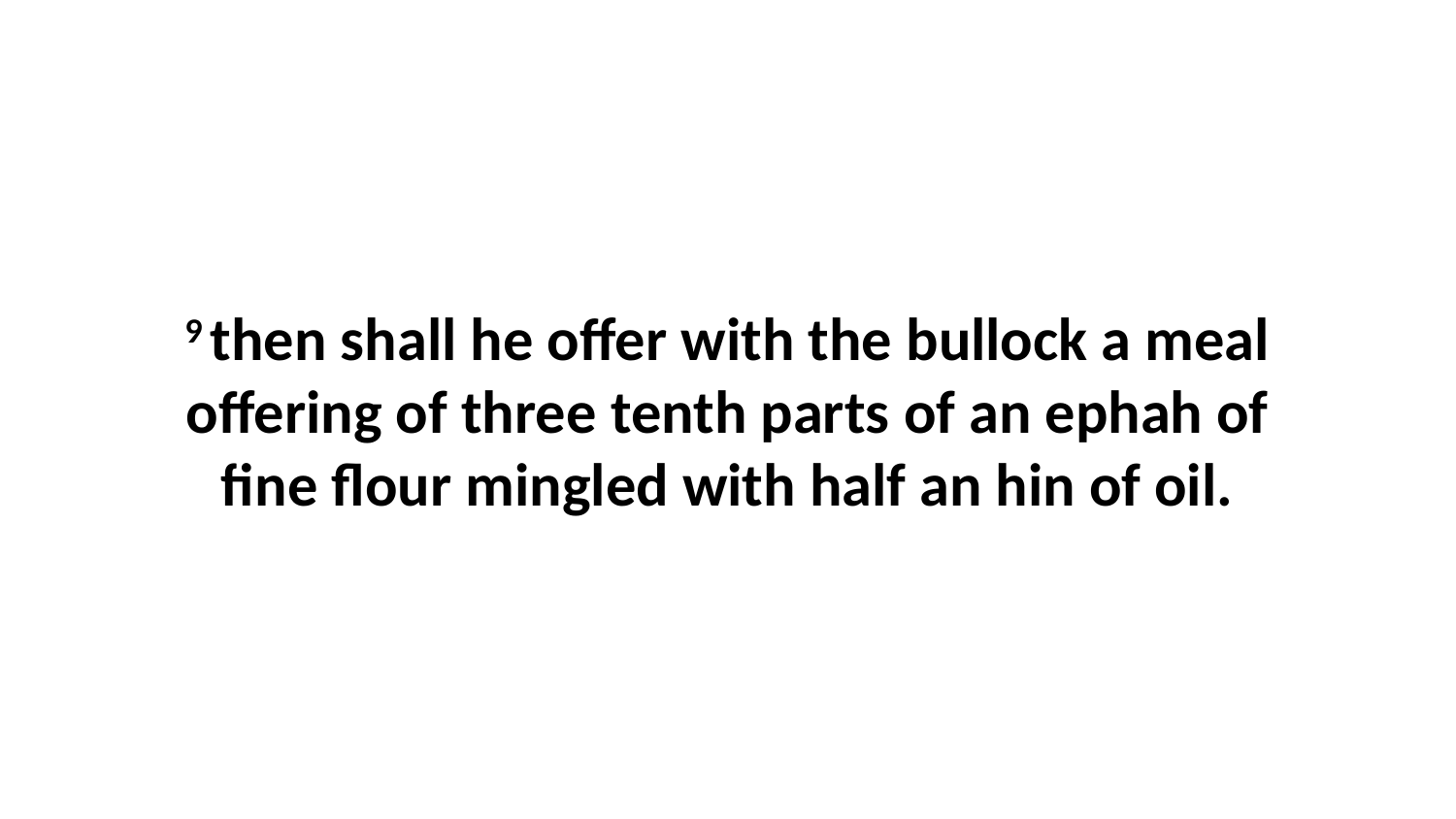

9 then shall he offer with the bullock a meal offering of three tenth parts of an ephah of fine flour mingled with half an hin of oil.